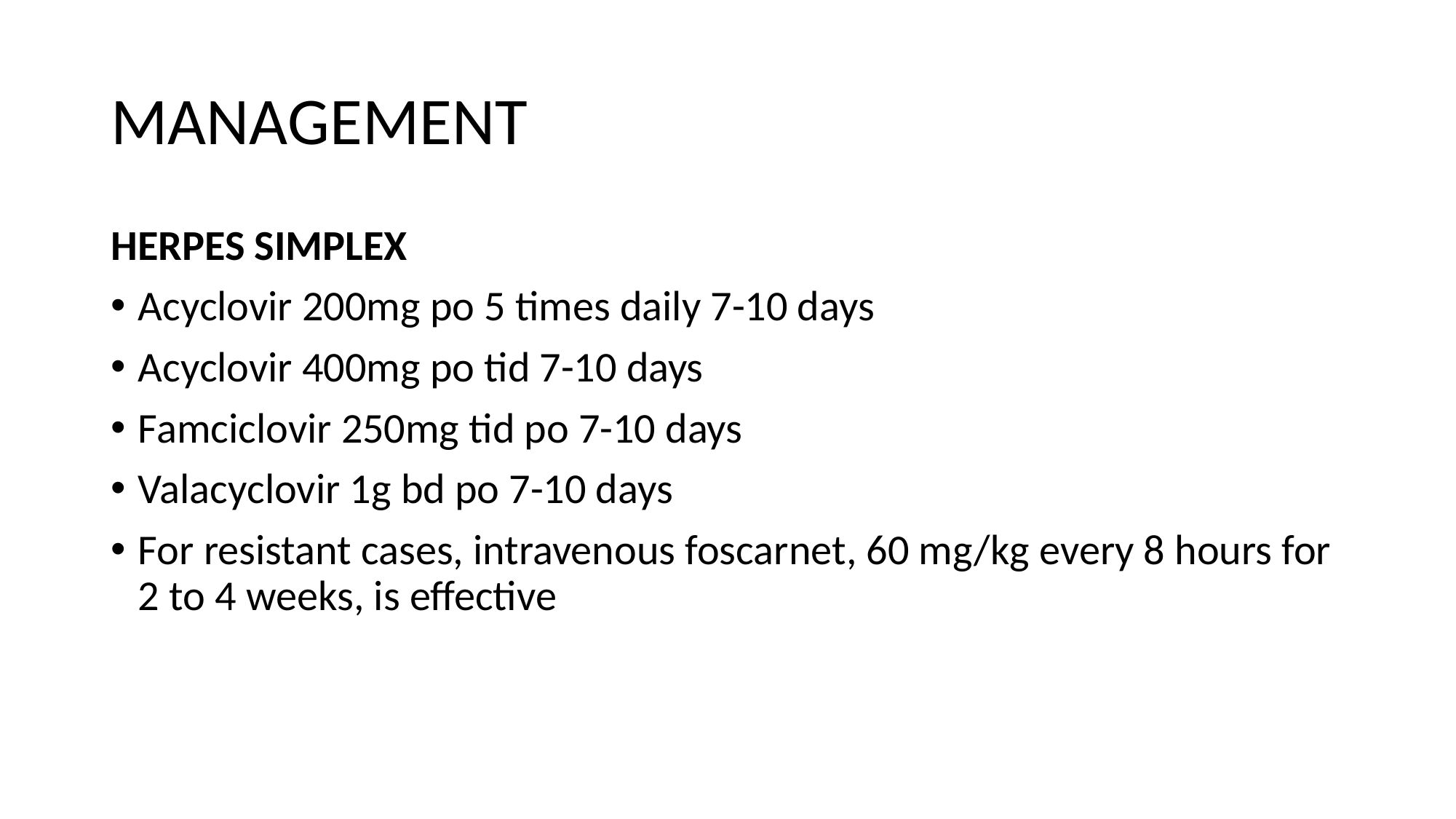

# MANAGEMENT
HERPES SIMPLEX
Acyclovir 200mg po 5 times daily 7-10 days
Acyclovir 400mg po tid 7-10 days
Famciclovir 250mg tid po 7-10 days
Valacyclovir 1g bd po 7-10 days
For resistant cases, intravenous foscarnet, 60 mg/kg every 8 hours for 2 to 4 weeks, is effective